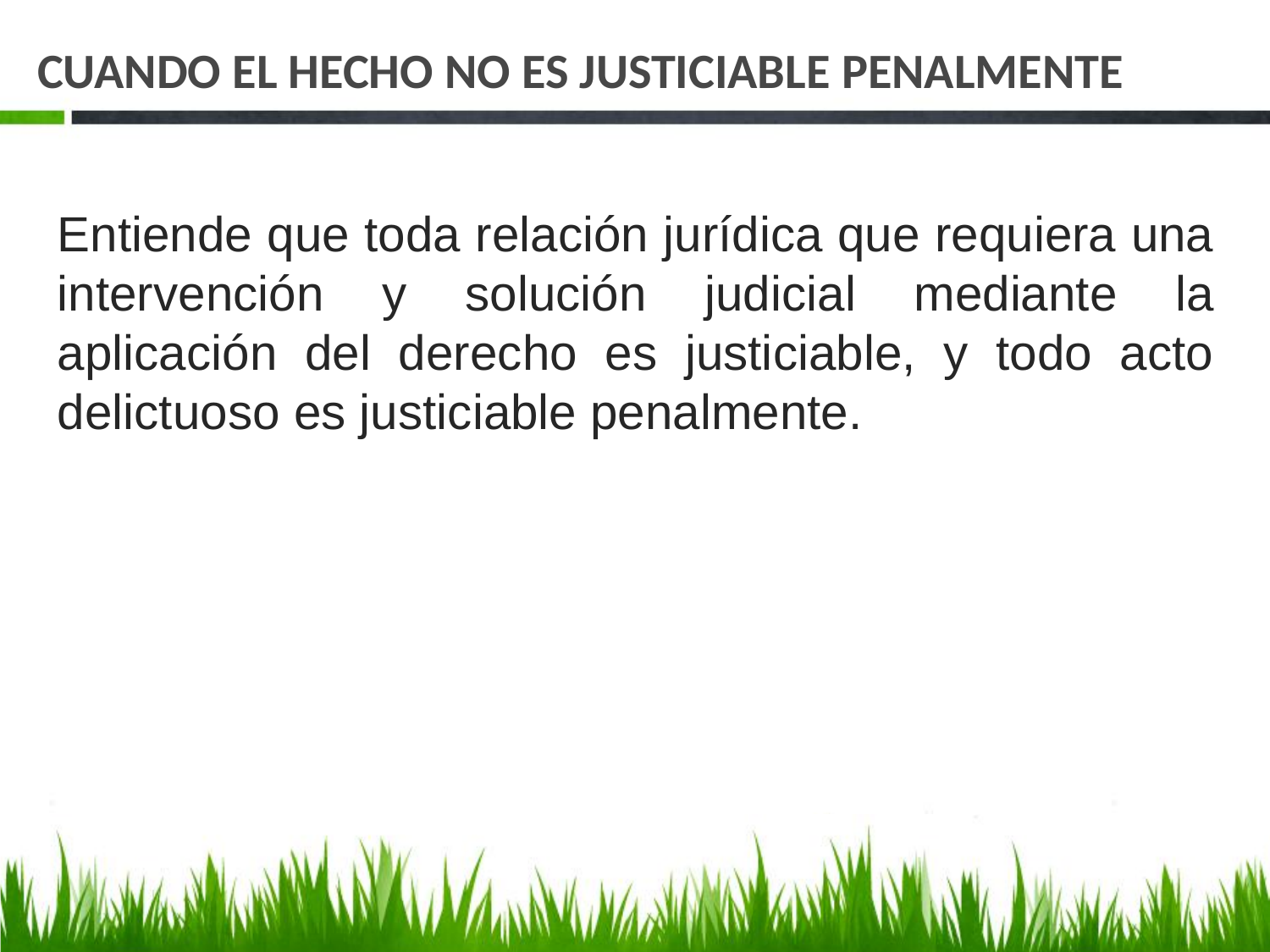

# CUANDO EL HECHO NO ES JUSTICIABLE PENALMENTE
Entiende que toda relación jurídica que requiera una intervención y solución judicial mediante la aplicación del derecho es justiciable, y todo acto delictuoso es justiciable penalmente.